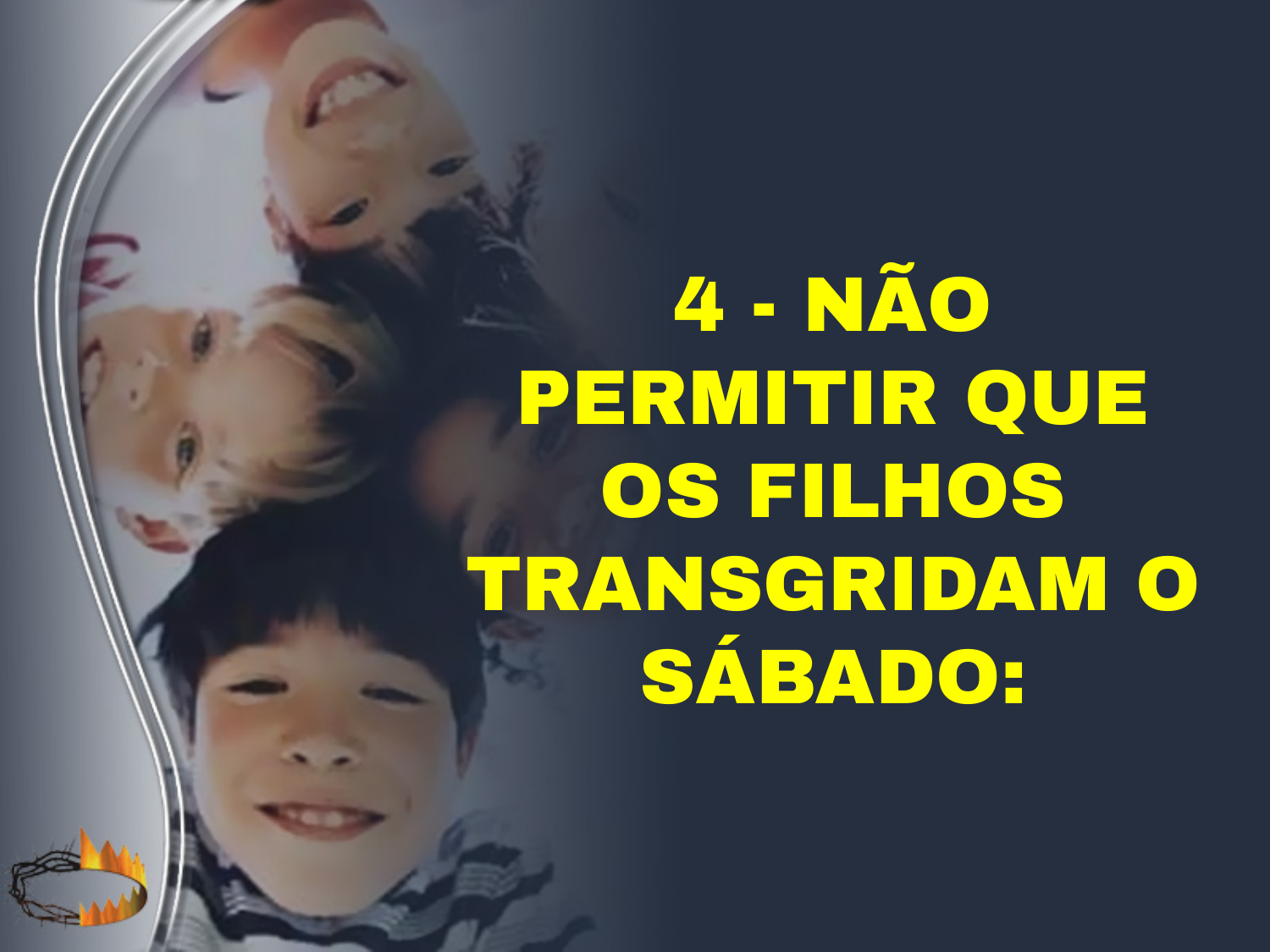

4 - Não permitir que os filhos transgridam o sábado: